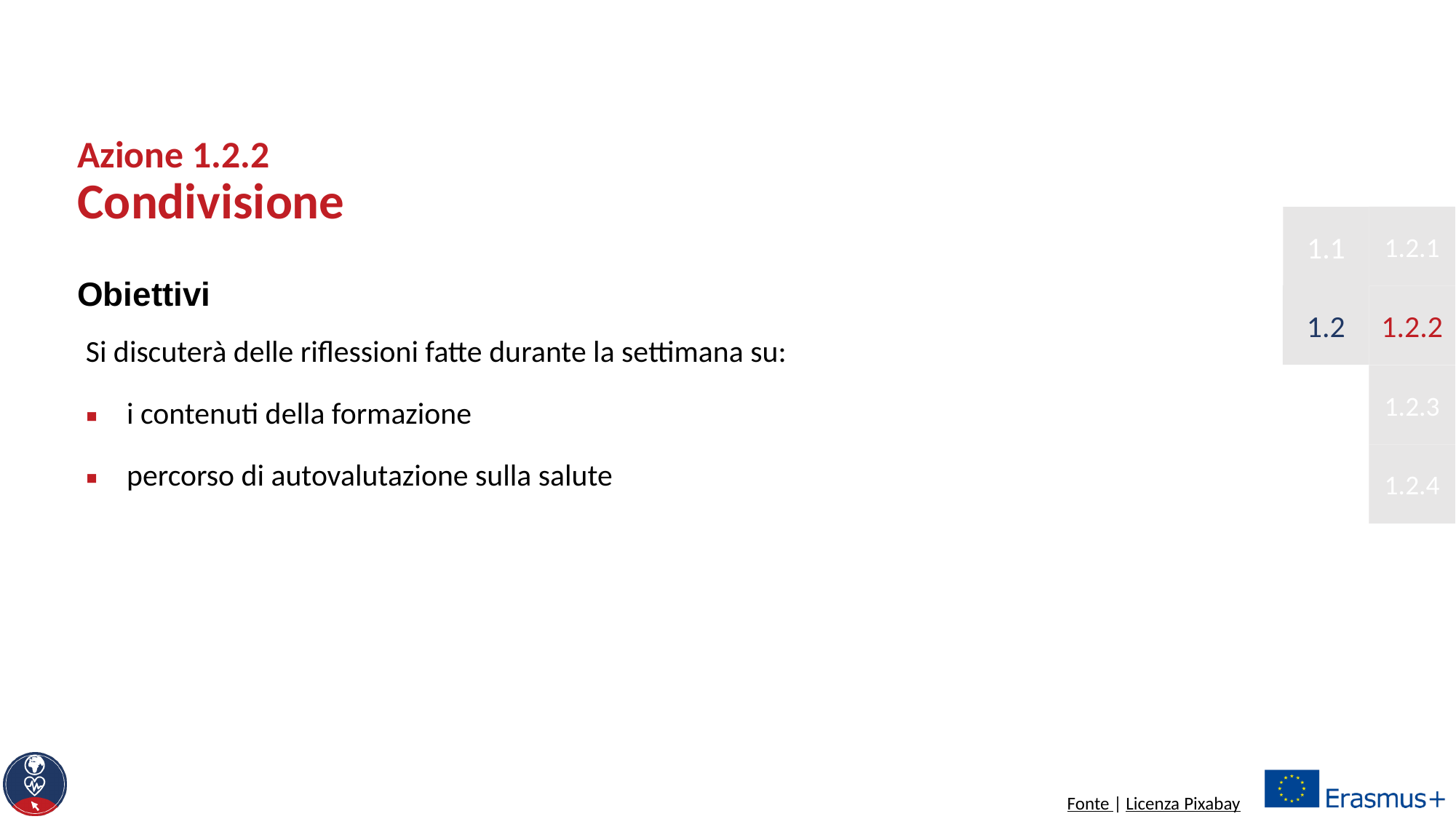

# Azione 1.2.2 Condivisione
1.2.1
1.1
Obiettivi
1.2
1.2.2
Si discuterà delle riflessioni fatte durante la settimana su:
i contenuti della formazione
percorso di autovalutazione sulla salute
1.2.3
1.2.4
Fonte | Licenza Pixabay